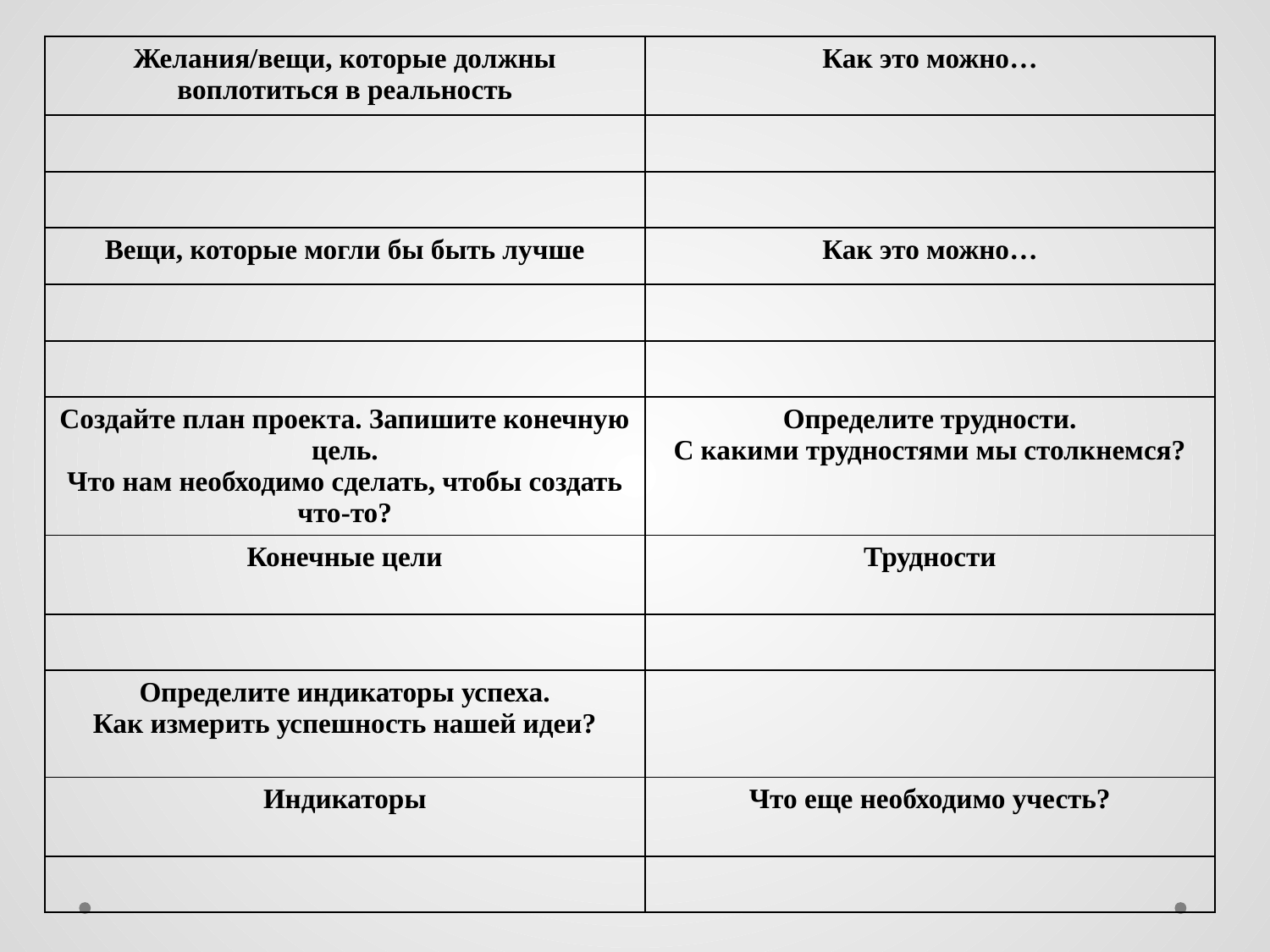

| Желания/вещи, которые должны воплотиться в реальность | Как это можно… |
| --- | --- |
|  |  |
|  |  |
| Вещи, которые могли бы быть лучше | Как это можно… |
|  |  |
|  |  |
| Создайте план проекта. Запишите конечную цель. Что нам необходимо сделать, чтобы создать что-то? | Определите трудности. С какими трудностями мы столкнемся? |
| Конечные цели | Трудности |
|  |  |
| Определите индикаторы успеха. Как измерить успешность нашей идеи? |  |
| Индикаторы | Что еще необходимо учесть? |
|  |  |